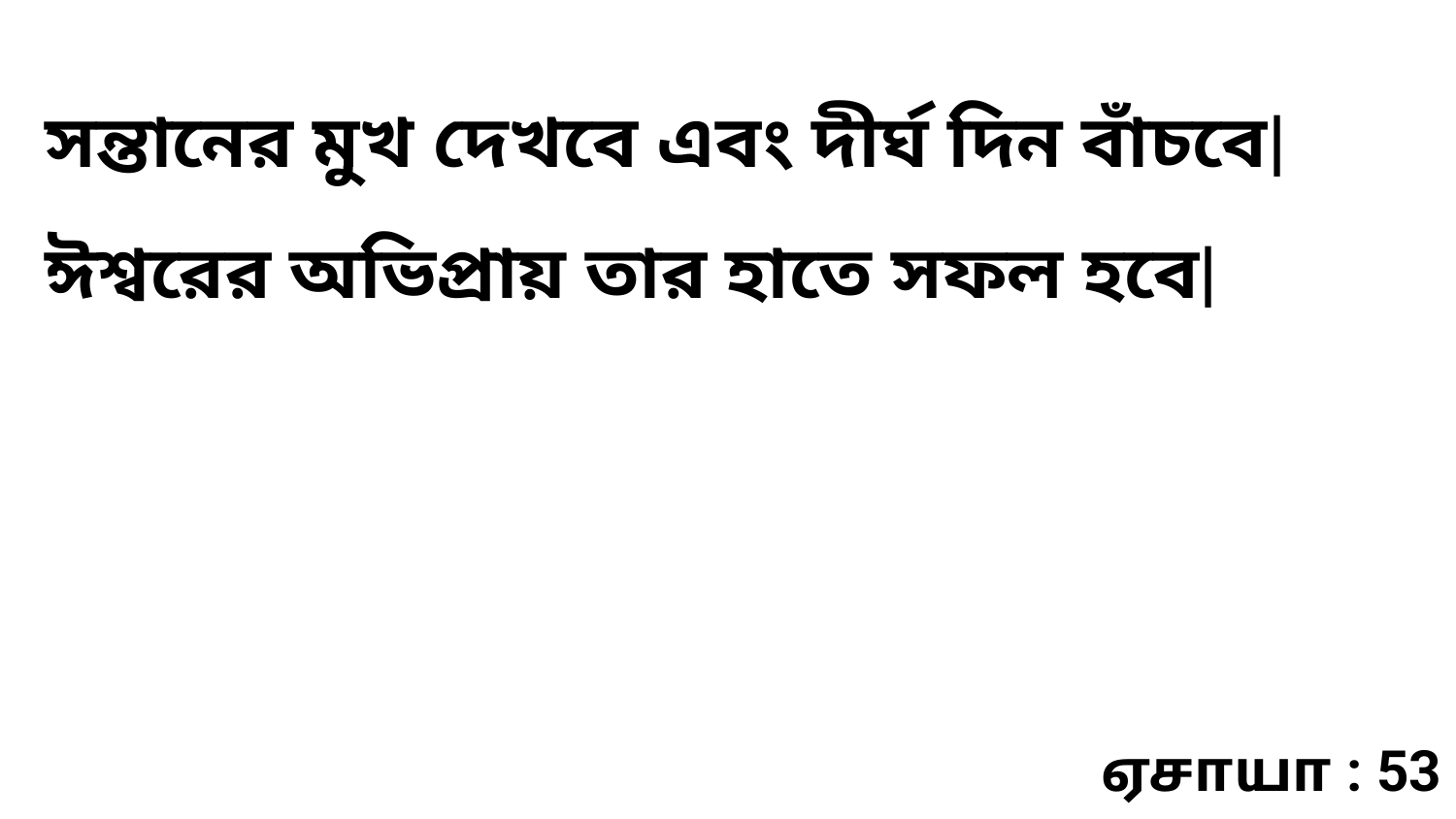

সন্তানের মুখ দেখবে এবং দীর্ঘ দিন বাঁচবে| ঈশ্বরের অভিপ্রায় তার হাতে সফল হবে|
ஏசாயா : 53